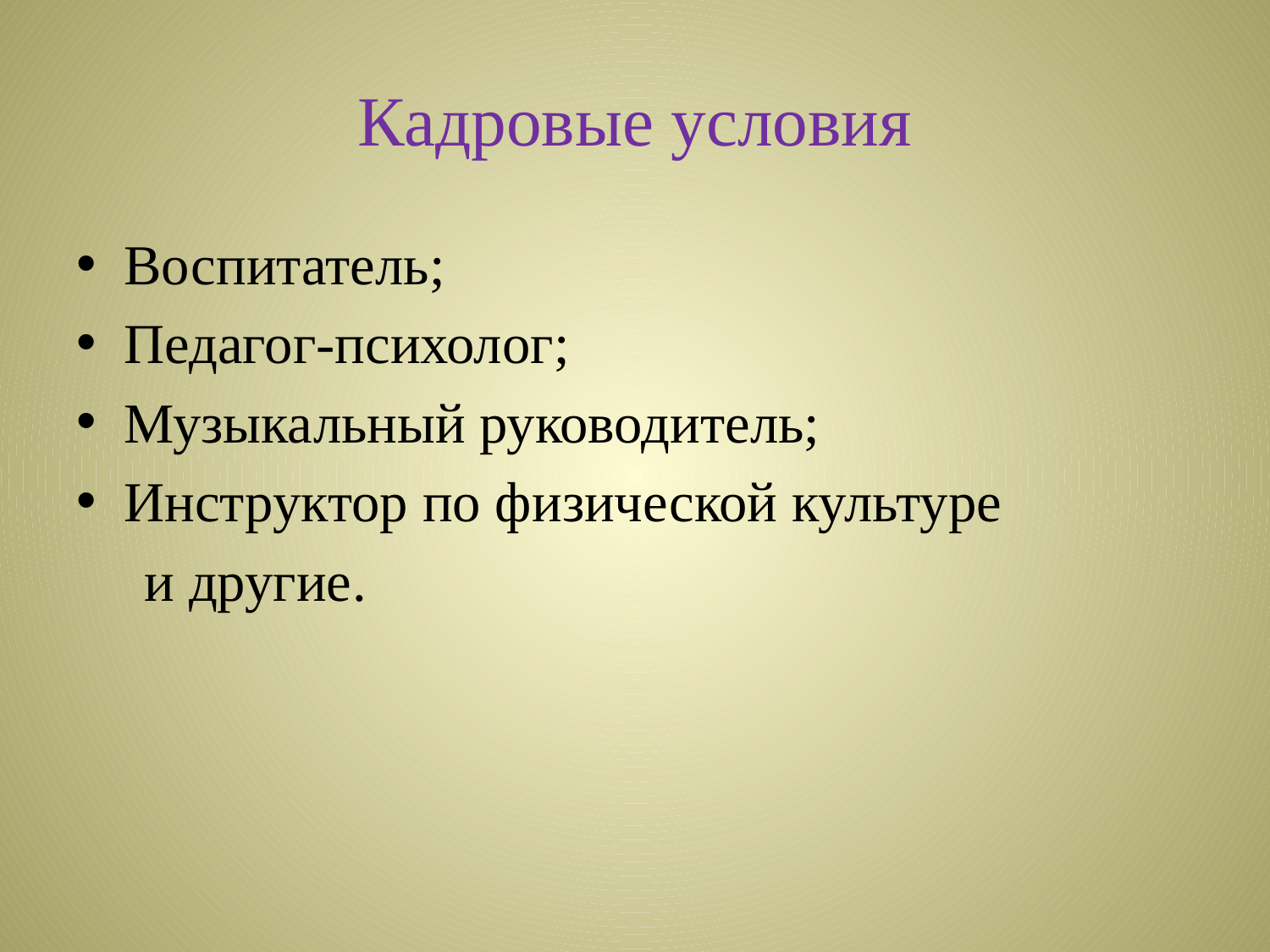

# Кадровые условия
Воспитатель;
Педагог-психолог;
Музыкальный руководитель;
Инструктор по физической культуре
    и другие.